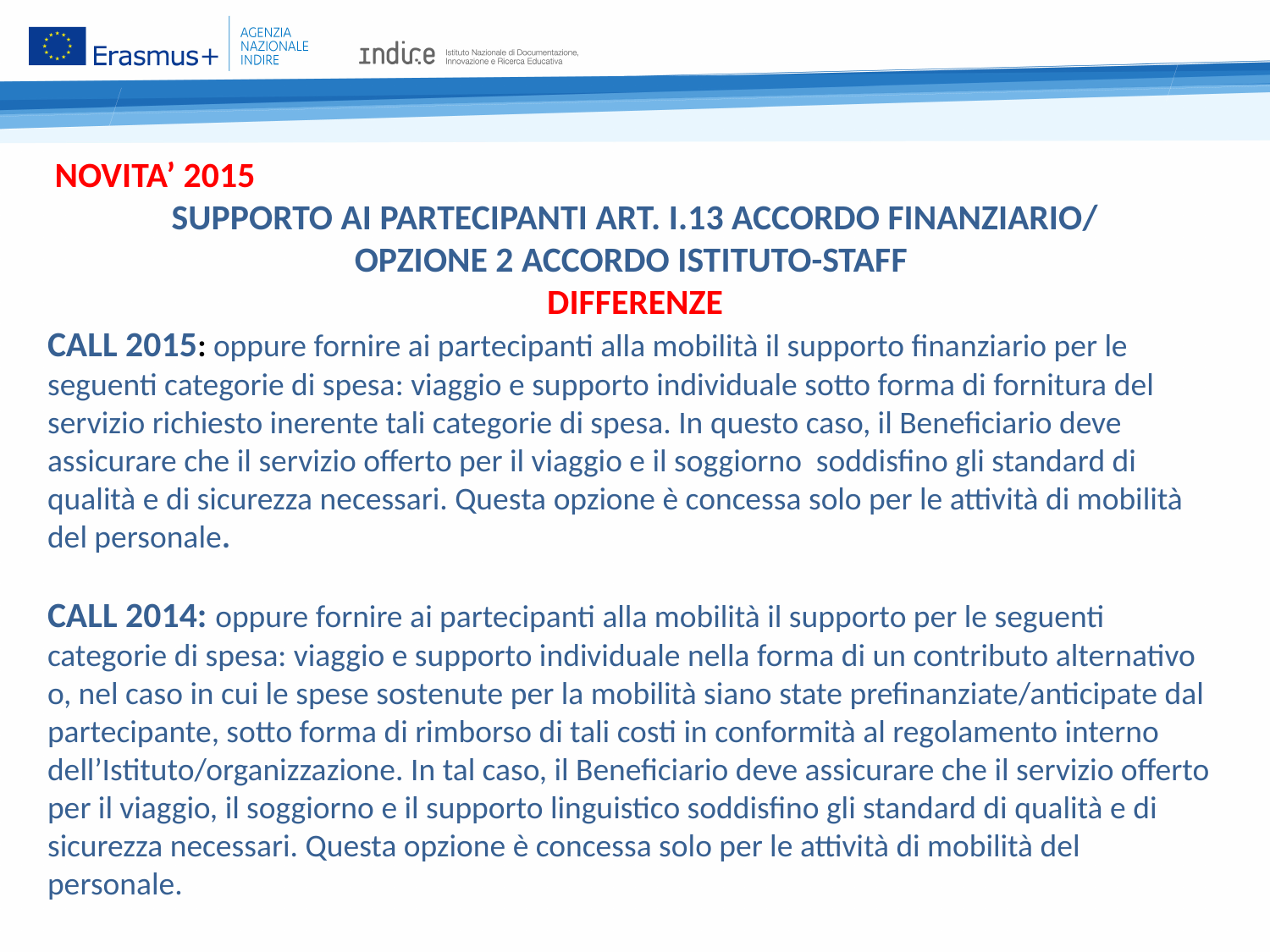

NOVITA’ 2015
SUPPORTO AI PARTECIPANTI ART. I.13 ACCORDO FINANZIARIO/
 OPZIONE 2 ACCORDO ISTITUTO-STAFF
DIFFERENZE
CALL 2015: oppure fornire ai partecipanti alla mobilità il supporto finanziario per le seguenti categorie di spesa: viaggio e supporto individuale sotto forma di fornitura del servizio richiesto inerente tali categorie di spesa. In questo caso, il Beneficiario deve assicurare che il servizio offerto per il viaggio e il soggiorno  soddisfino gli standard di qualità e di sicurezza necessari. Questa opzione è concessa solo per le attività di mobilità del personale.

CALL 2014: oppure fornire ai partecipanti alla mobilità il supporto per le seguenti categorie di spesa: viaggio e supporto individuale nella forma di un contributo alternativo o, nel caso in cui le spese sostenute per la mobilità siano state prefinanziate/anticipate dal partecipante, sotto forma di rimborso di tali costi in conformità al regolamento interno dell’Istituto/organizzazione. In tal caso, il Beneficiario deve assicurare che il servizio offerto per il viaggio, il soggiorno e il supporto linguistico soddisfino gli standard di qualità e di sicurezza necessari. Questa opzione è concessa solo per le attività di mobilità del personale.